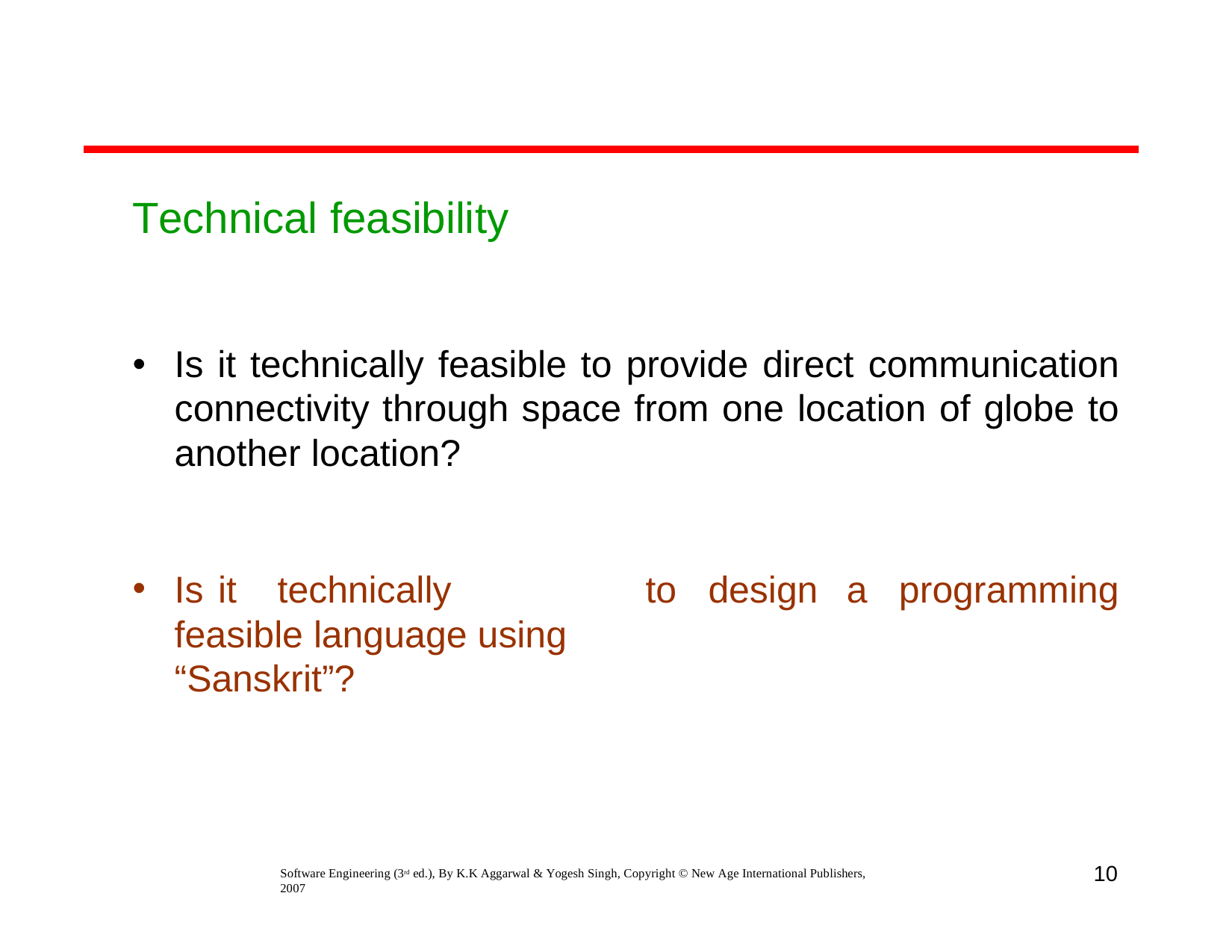

# Technical feasibility
Is it technically feasible to provide direct communication connectivity through space from one location of globe to another location?
Is	it	technically	feasible language using “Sanskrit”?
to	design
a	programming
10
Software Engineering (3rd  ed.), By K.K Aggarwal & Yogesh Singh, Copyright © New Age International Publishers, 2007